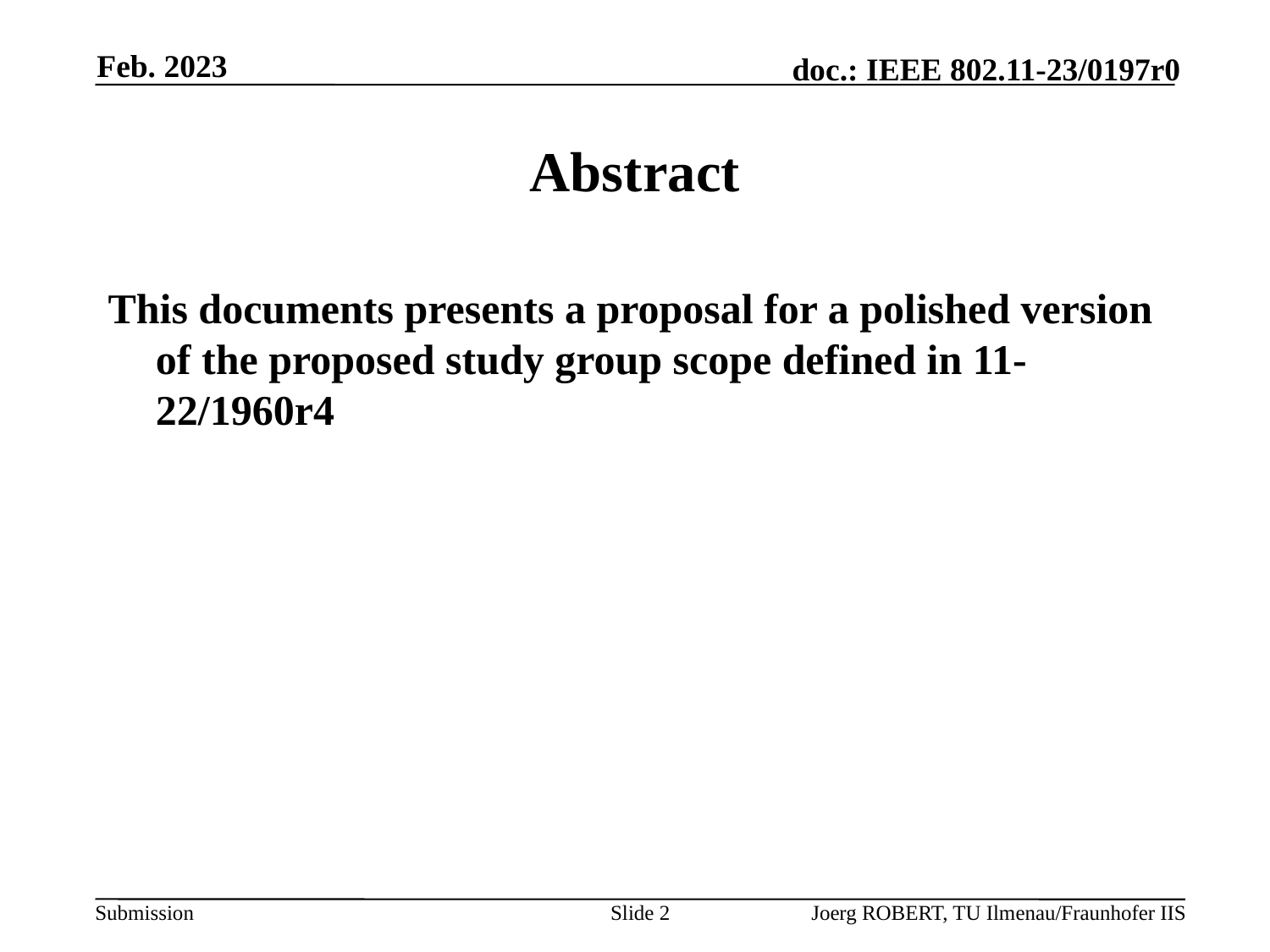

Feb. 2023
# Abstract
This documents presents a proposal for a polished version of the proposed study group scope defined in 11-22/1960r4

Slide 2
Joerg ROBERT, TU Ilmenau/Fraunhofer IIS